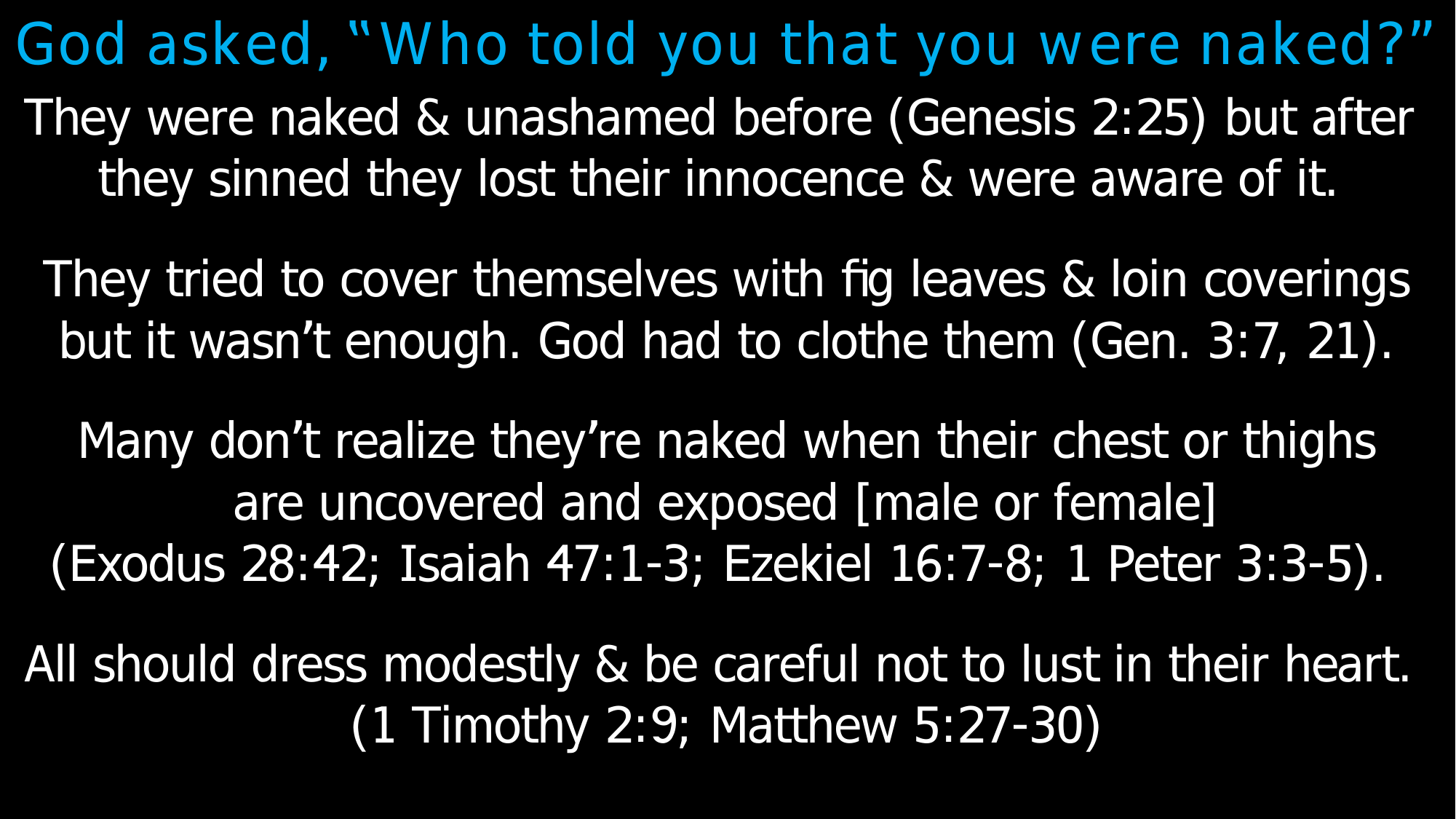

# God asked, “Who told you that you were naked?”
They were naked & unashamed before (Genesis 2:25) but after
they sinned they lost their innocence & were aware of it.

They tried to cover themselves with fig leaves & loin coverings
but it wasn’t enough. God had to clothe them (Gen. 3:7, 21).

Many don’t realize they’re naked when their chest or thighs
are uncovered and exposed [male or female]
(Exodus 28:42; Isaiah 47:1-3; Ezekiel 16:7-8; 1 Peter 3:3-5).

All should dress modestly & be careful not to lust in their heart.
(1 Timothy 2:9; Matthew 5:27-30)